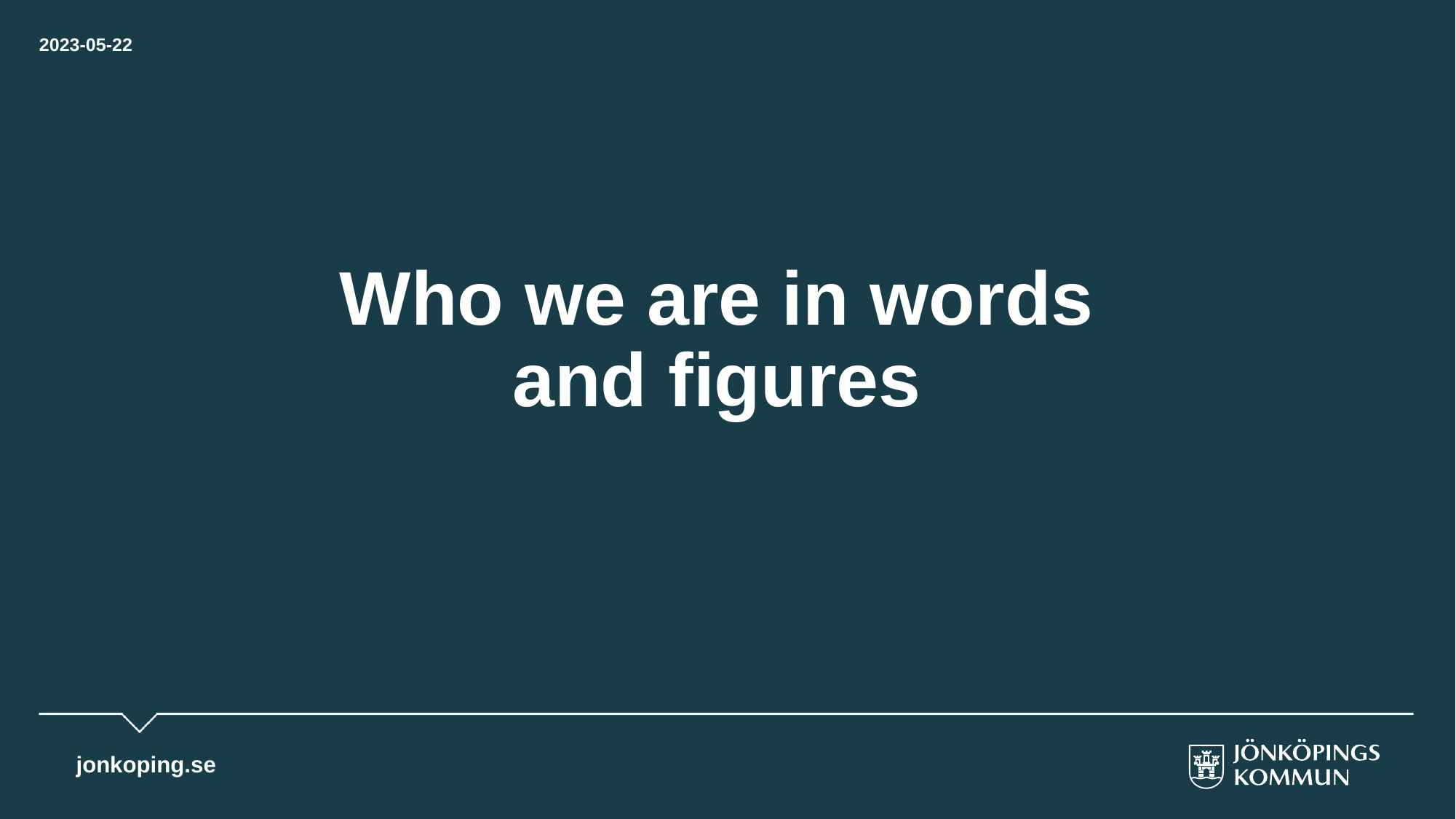

2023-05-22
# Who we are in words and figures